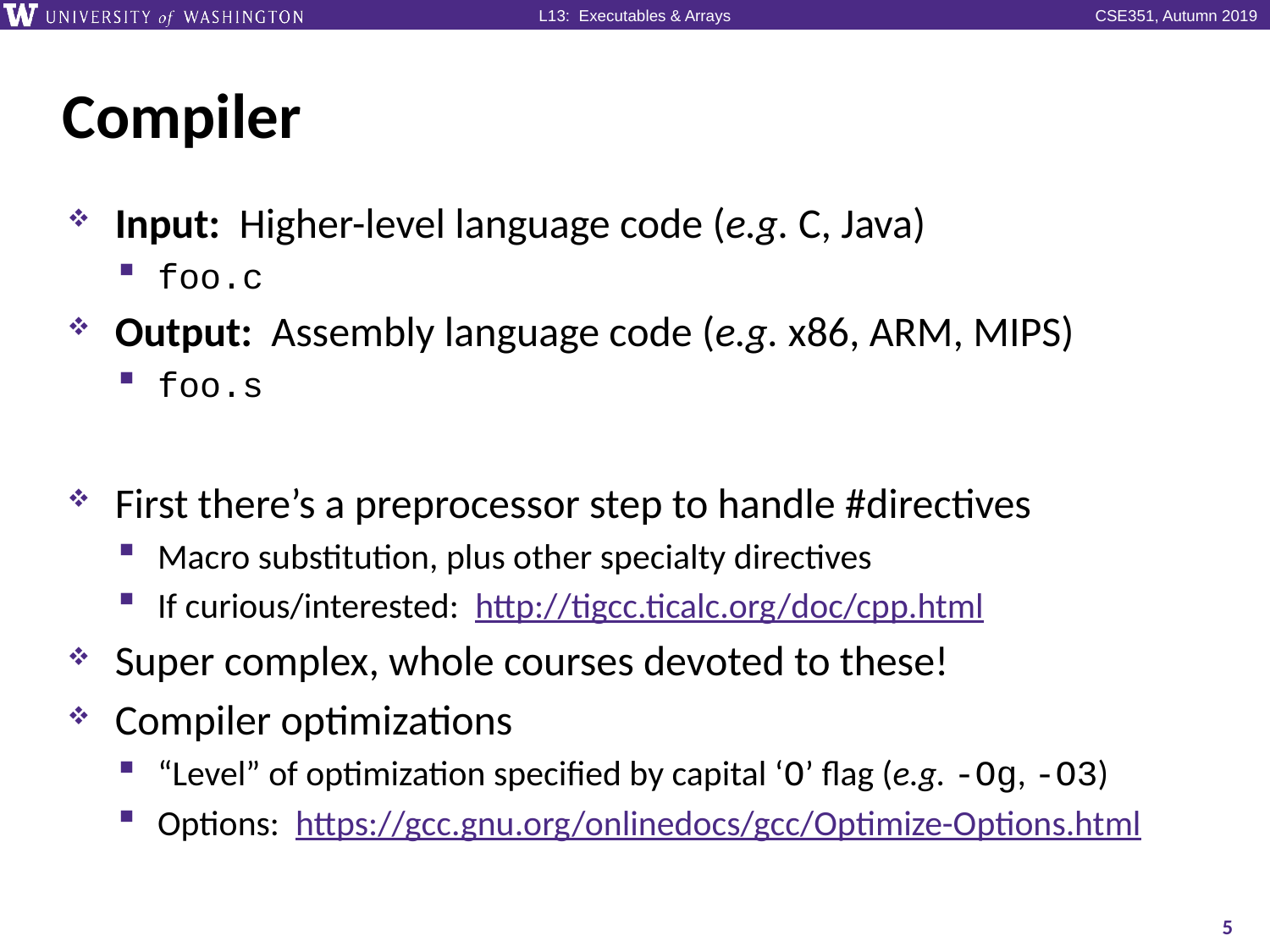

# Compiler
Input:  Higher-level language code (e.g. C, Java)
foo.c
Output:  Assembly language code (e.g. x86, ARM, MIPS)
foo.s

First there’s a preprocessor step to handle #directives
Macro substitution, plus other specialty directives
If curious/interested:  http://tigcc.ticalc.org/doc/cpp.html
Super complex, whole courses devoted to these!
Compiler optimizations
“Level” of optimization specified by capital ‘O’ flag (e.g. -Og, -O3)
Options:  https://gcc.gnu.org/onlinedocs/gcc/Optimize-Options.html
5